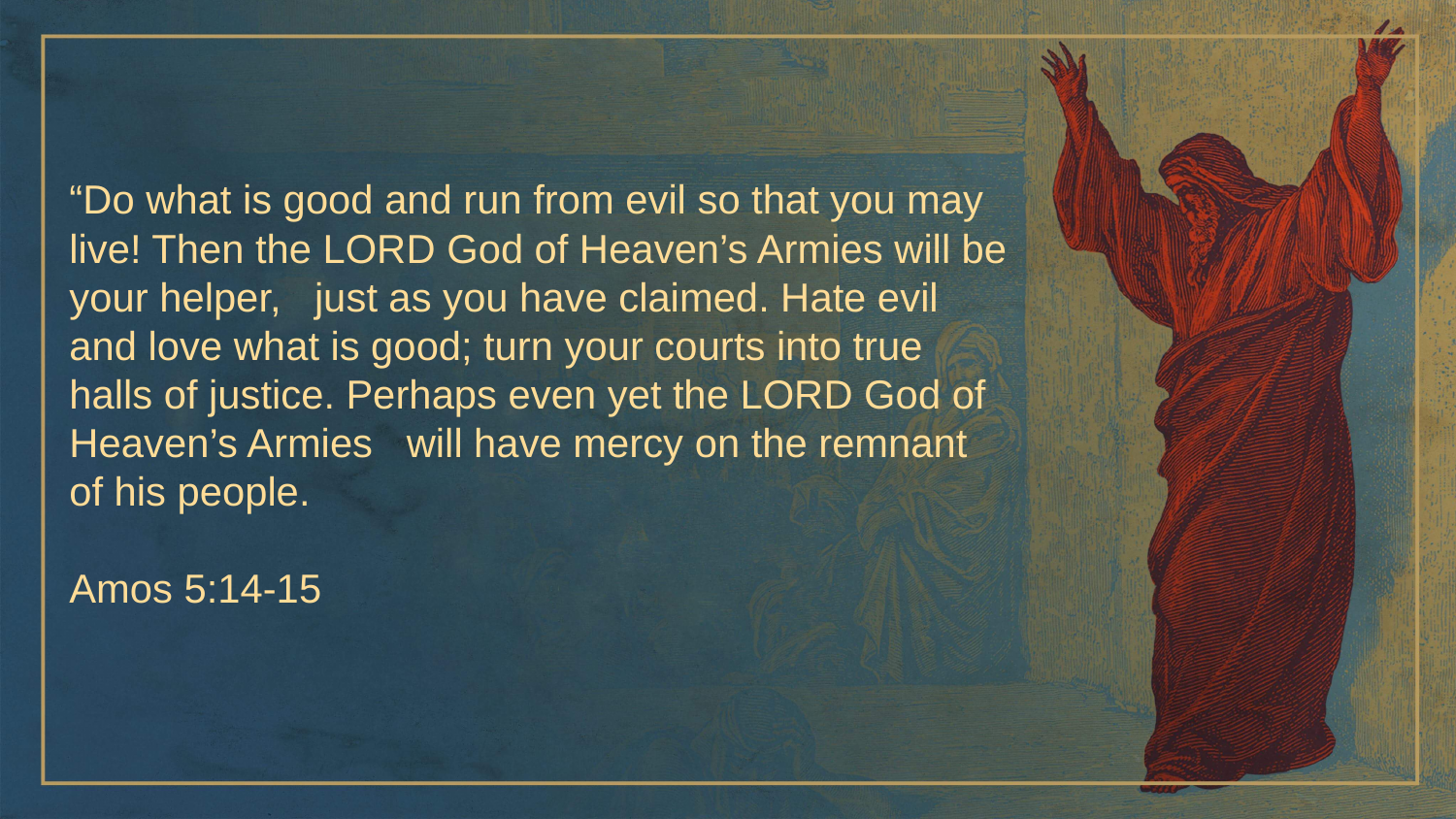

“Do what is good and run from evil so that you may live! Then the LORD God of Heaven’s Armies will be your helper,   just as you have claimed. Hate evil and love what is good; turn your courts into true halls of justice. Perhaps even yet the LORD God of Heaven’s Armies   will have mercy on the remnant of his people.

Amos 5:14-15